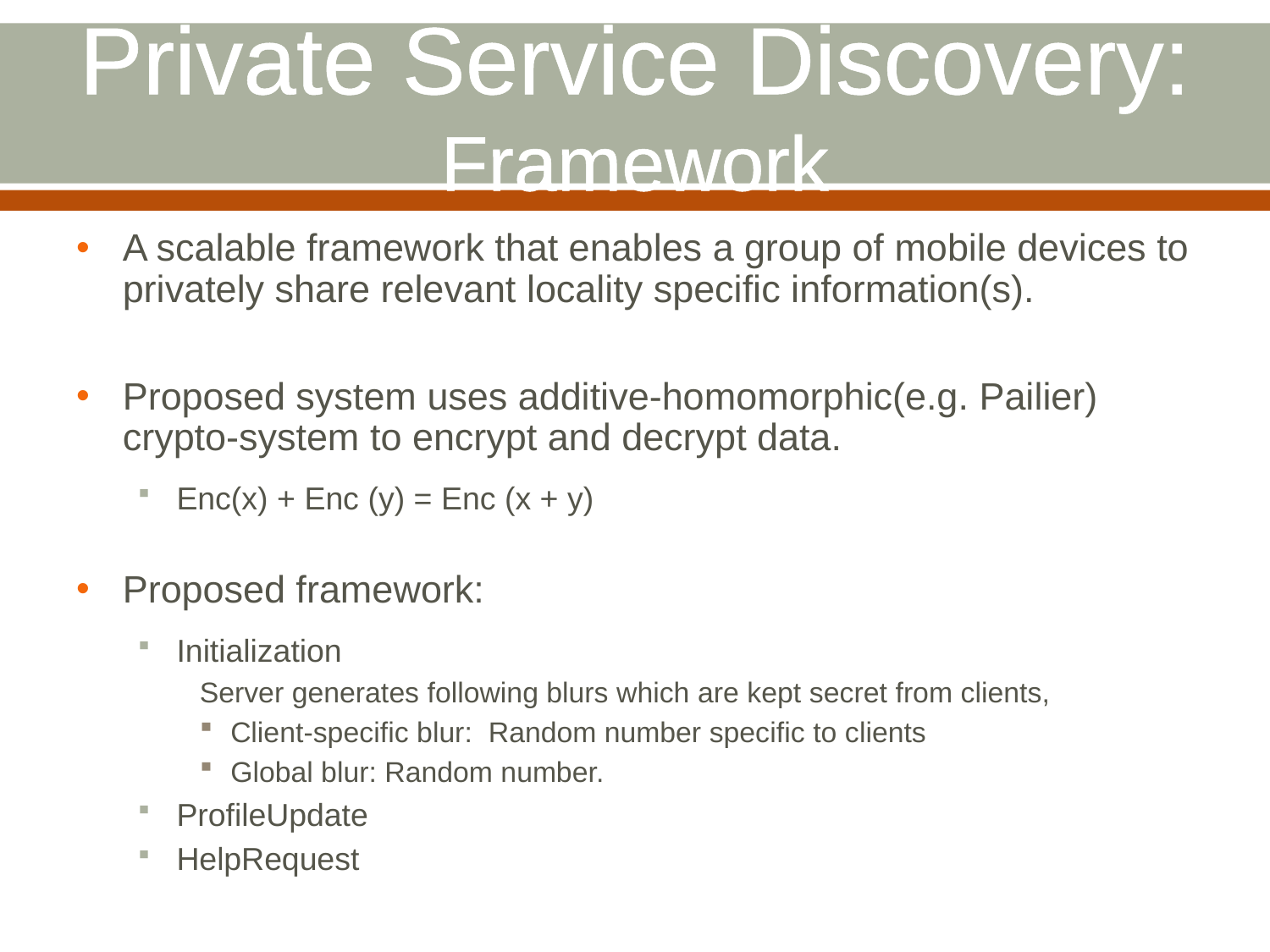

# Private Service Discovery: Framework
A scalable framework that enables a group of mobile devices to privately share relevant locality specific information(s).

Proposed system uses additive-homomorphic(e.g. Pailier) crypto-system to encrypt and decrypt data.
Enc(x) + Enc (y) = Enc (x + y)

Proposed framework:
Initialization
Server generates following blurs which are kept secret from clients,
Client-specific blur:  Random number specific to clients
Global blur: Random number.
ProfileUpdate
HelpRequest